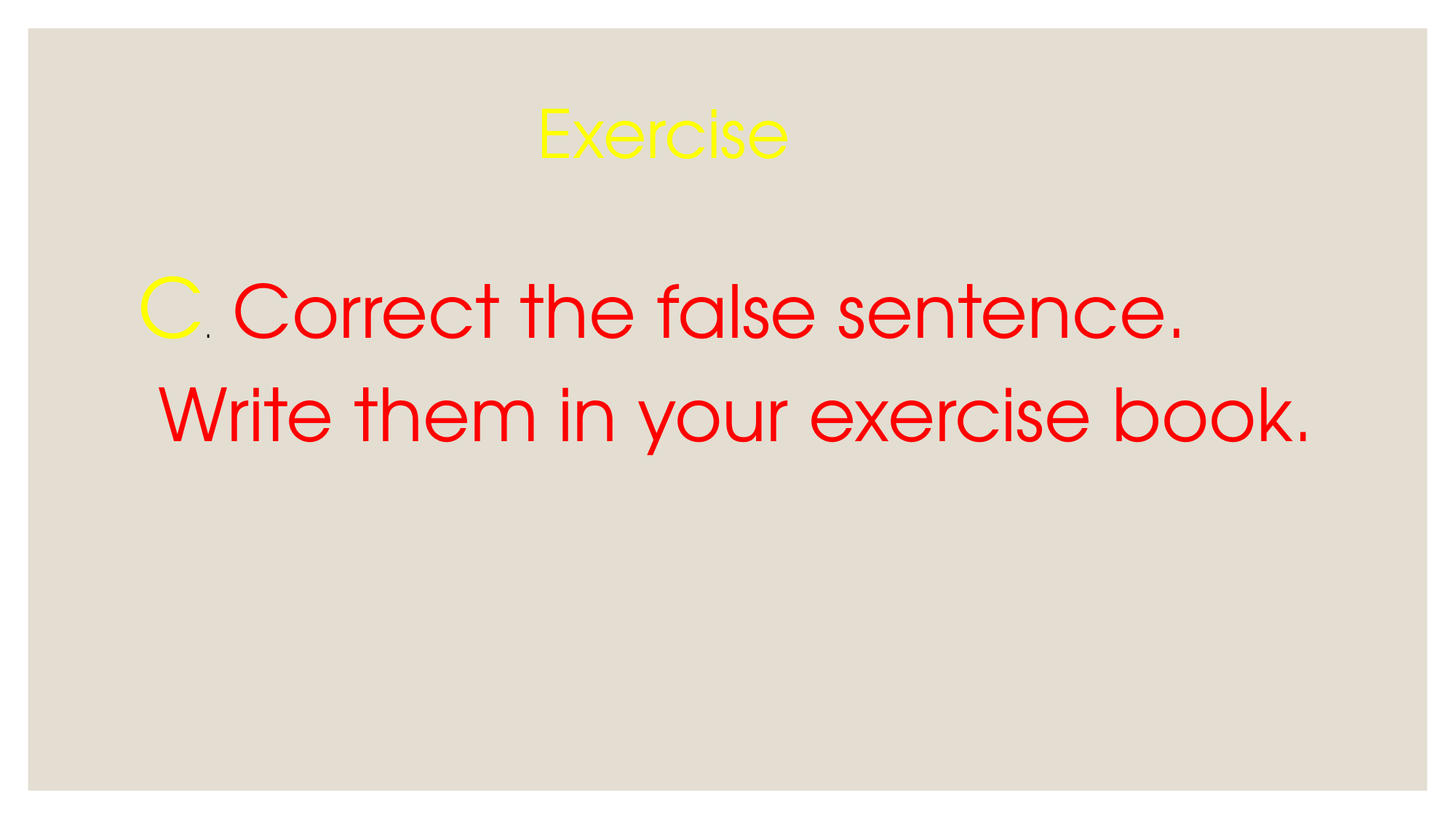

# Exercise
C. Correct the false sentence.
 Write them in your exercise book.